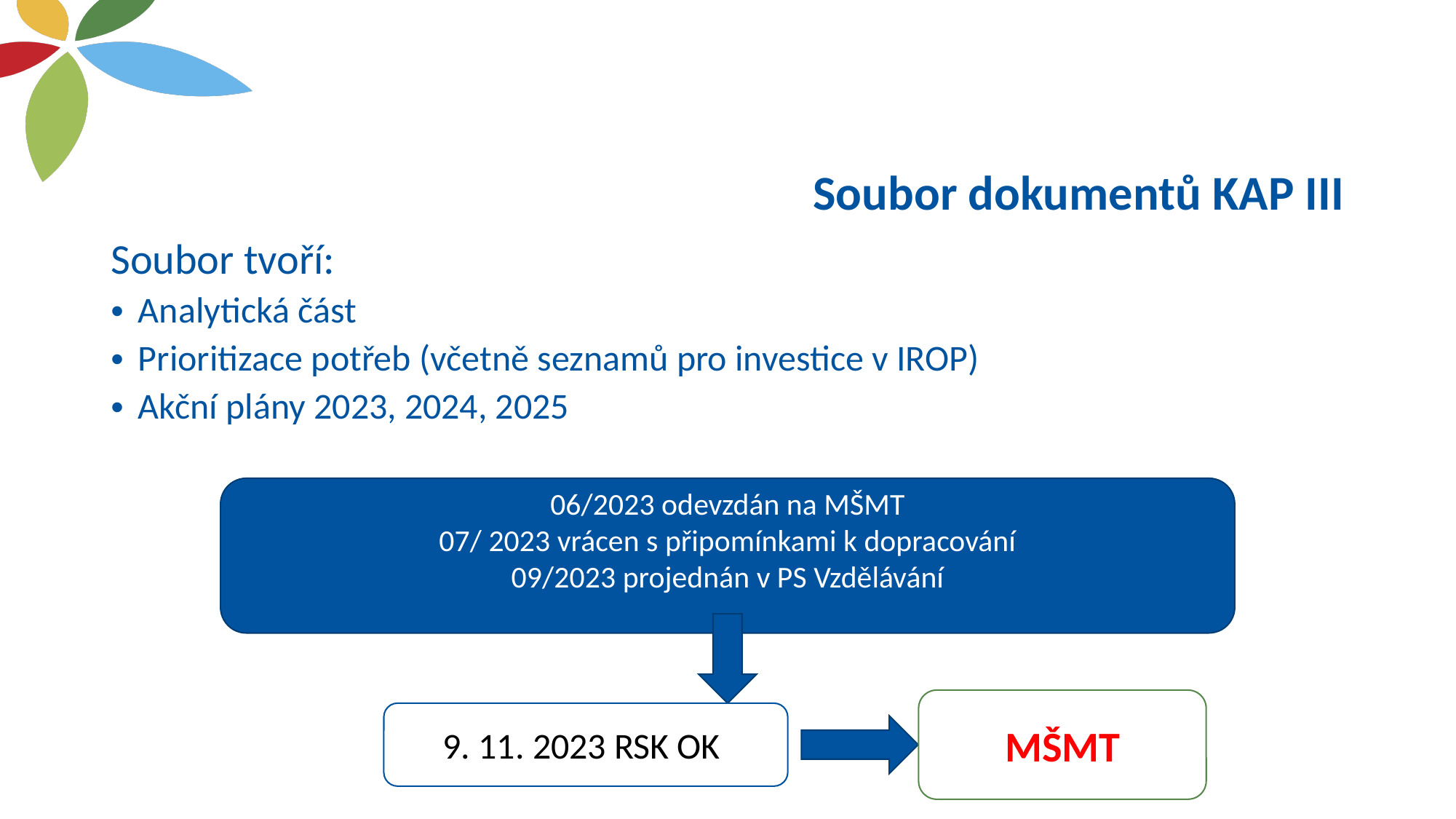

# Soubor dokumentů KAP III
Soubor tvoří:
Analytická část
Prioritizace potřeb (včetně seznamů pro investice v IROP)
Akční plány 2023, 2024, 2025
06/2023 odevzdán na MŠMT
07/ 2023 vrácen s připomínkami k dopracování
09/2023 projednán v PS Vzdělávání

MŠMT
9. 11. 2023 RSK OK